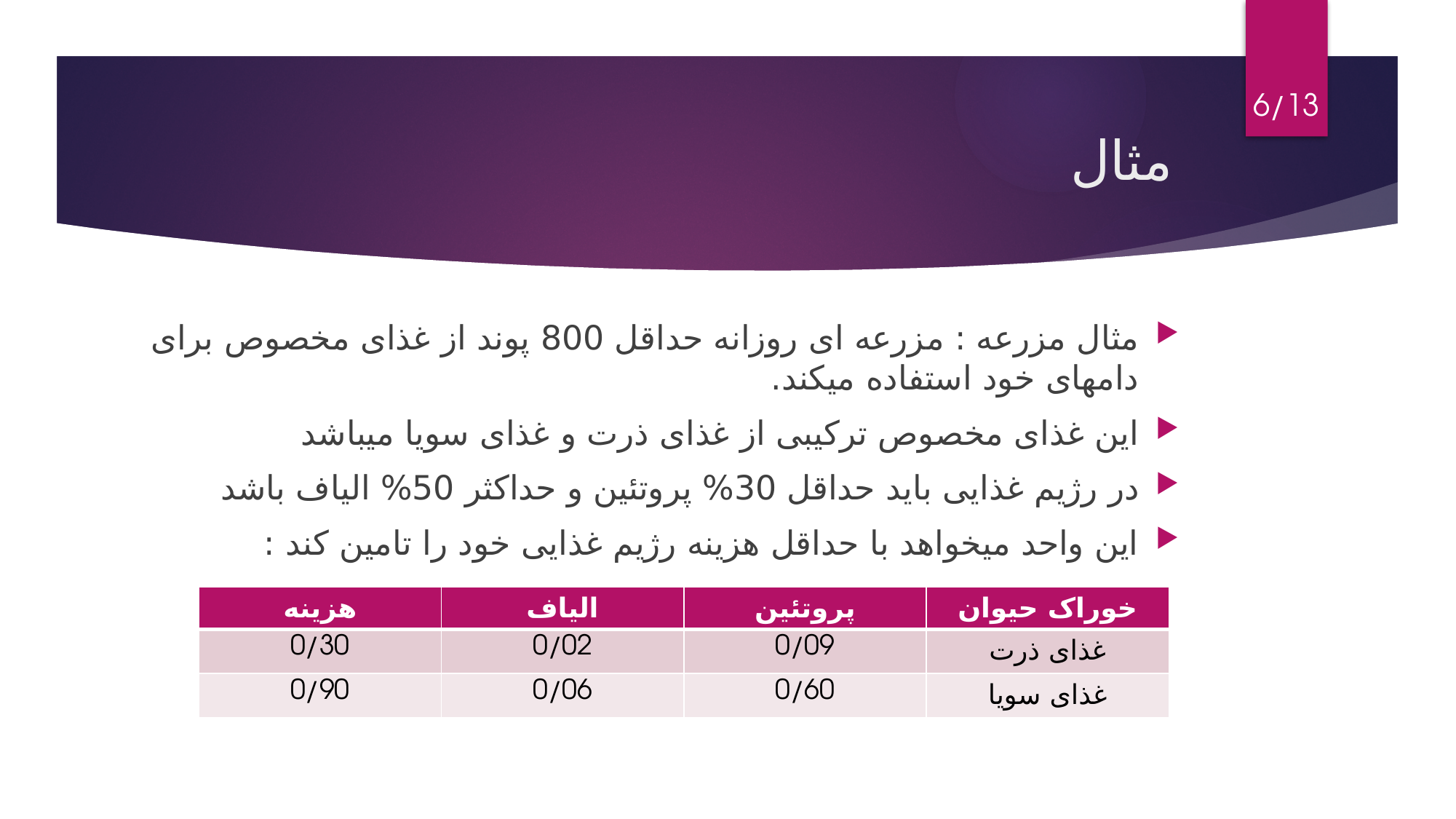

6/13
# مثال
مثال مزرعه : مزرعه ای روزانه حداقل 800 پوند از غذای مخصوص برای دامهای خود استفاده میکند.
این غذای مخصوص ترکیبی از غذای ذرت و غذای سویا میباشد
در رژیم غذایی باید حداقل 30% پروتئین و حداکثر 50% الیاف باشد
این واحد میخواهد با حداقل هزینه رژیم غذایی خود را تامین کند :

| هزینه | الیاف | پروتئین | خوراک حیوان |
| --- | --- | --- | --- |
| 0/30 | 0/02 | 0/09 | غذای ذرت |
| 0/90 | 0/06 | 0/60 | غذای سویا |